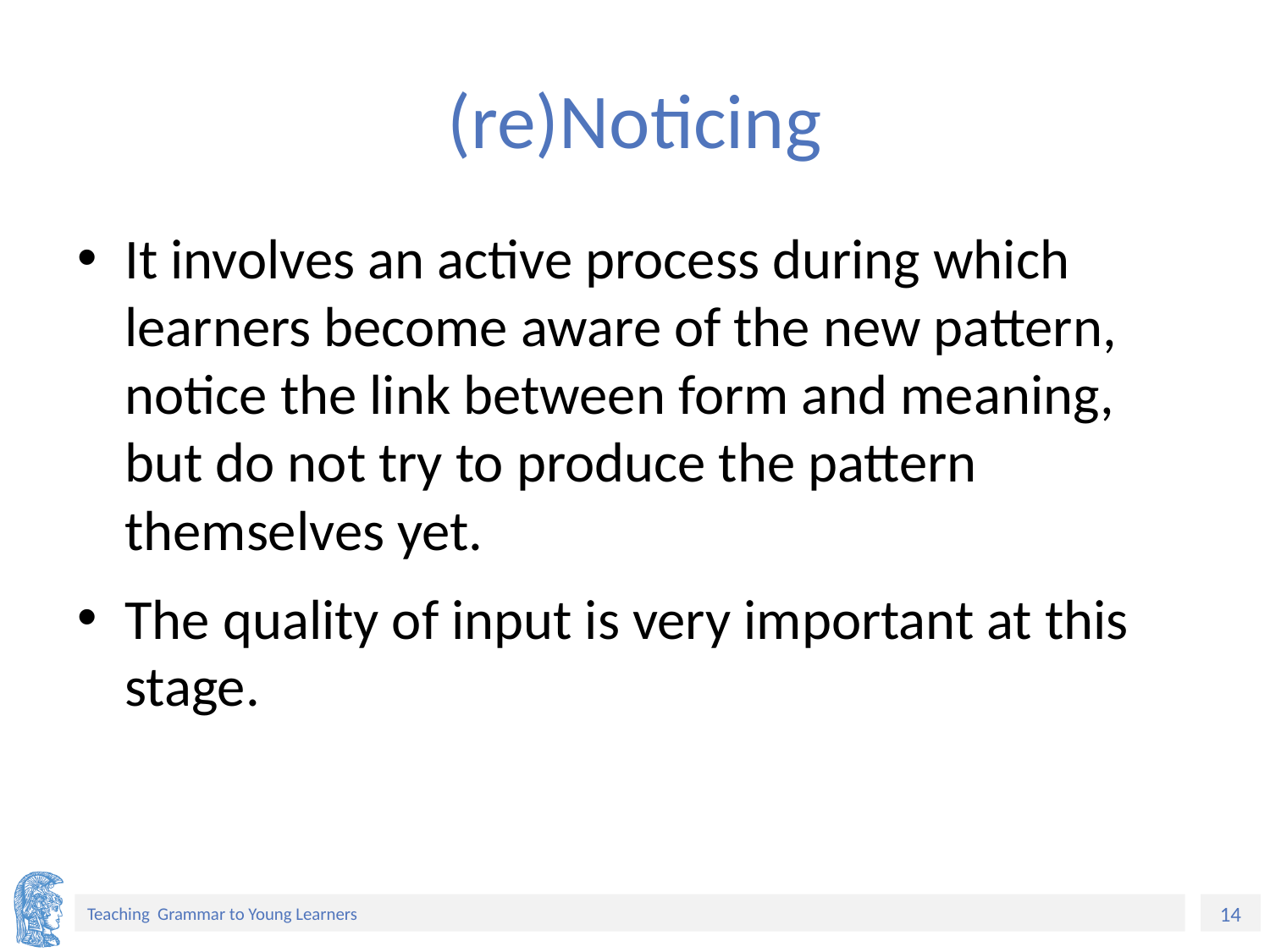

# (re)Noticing
It involves an active process during which learners become aware of the new pattern, notice the link between form and meaning, but do not try to produce the pattern themselves yet.
The quality of input is very important at this stage.